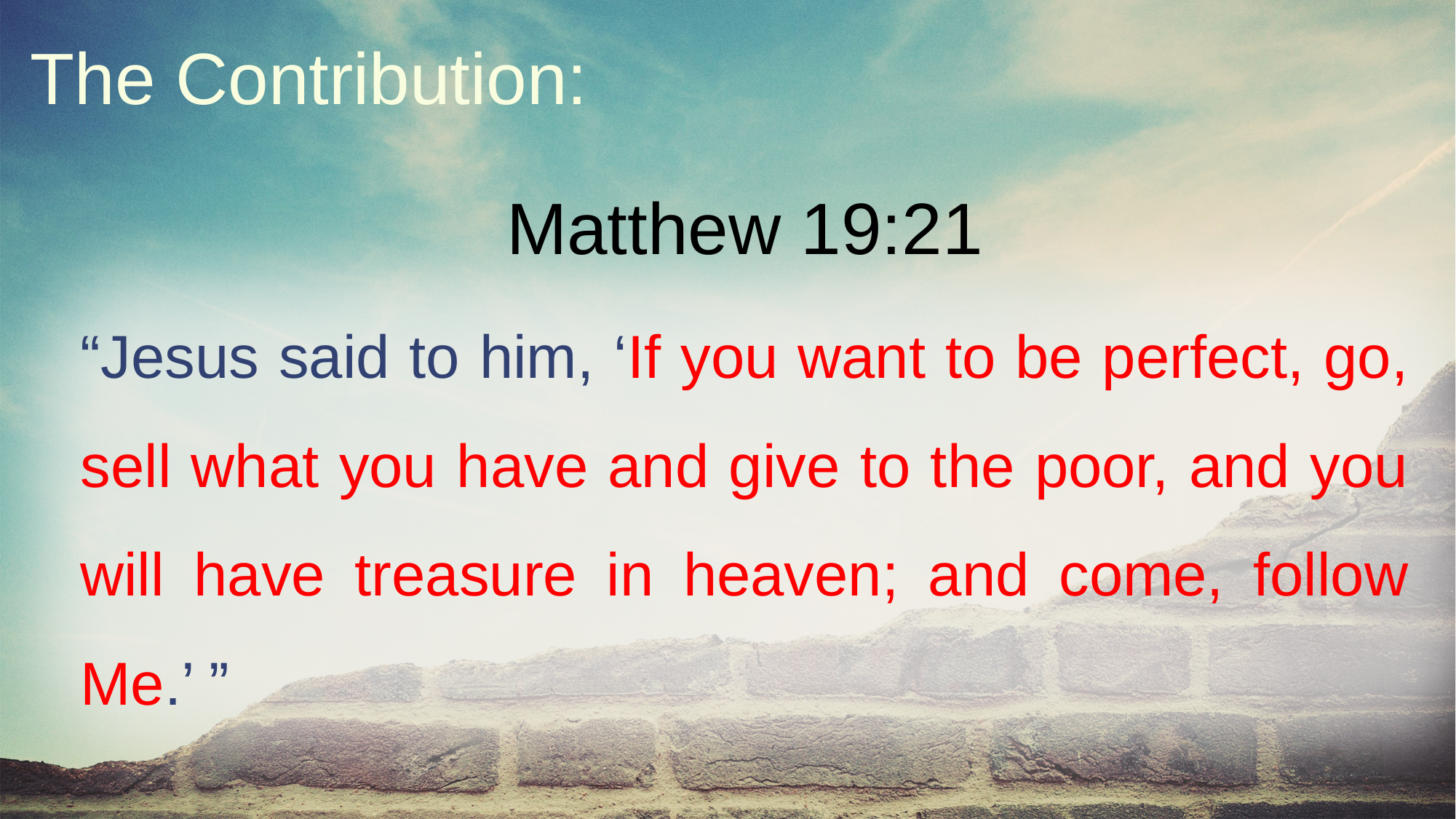

The Contribution:
Matthew 19:21
“Jesus said to him, ‘If you want to be perfect, go, sell what you have and give to the poor, and you will have treasure in heaven; and come, follow Me.’ ”